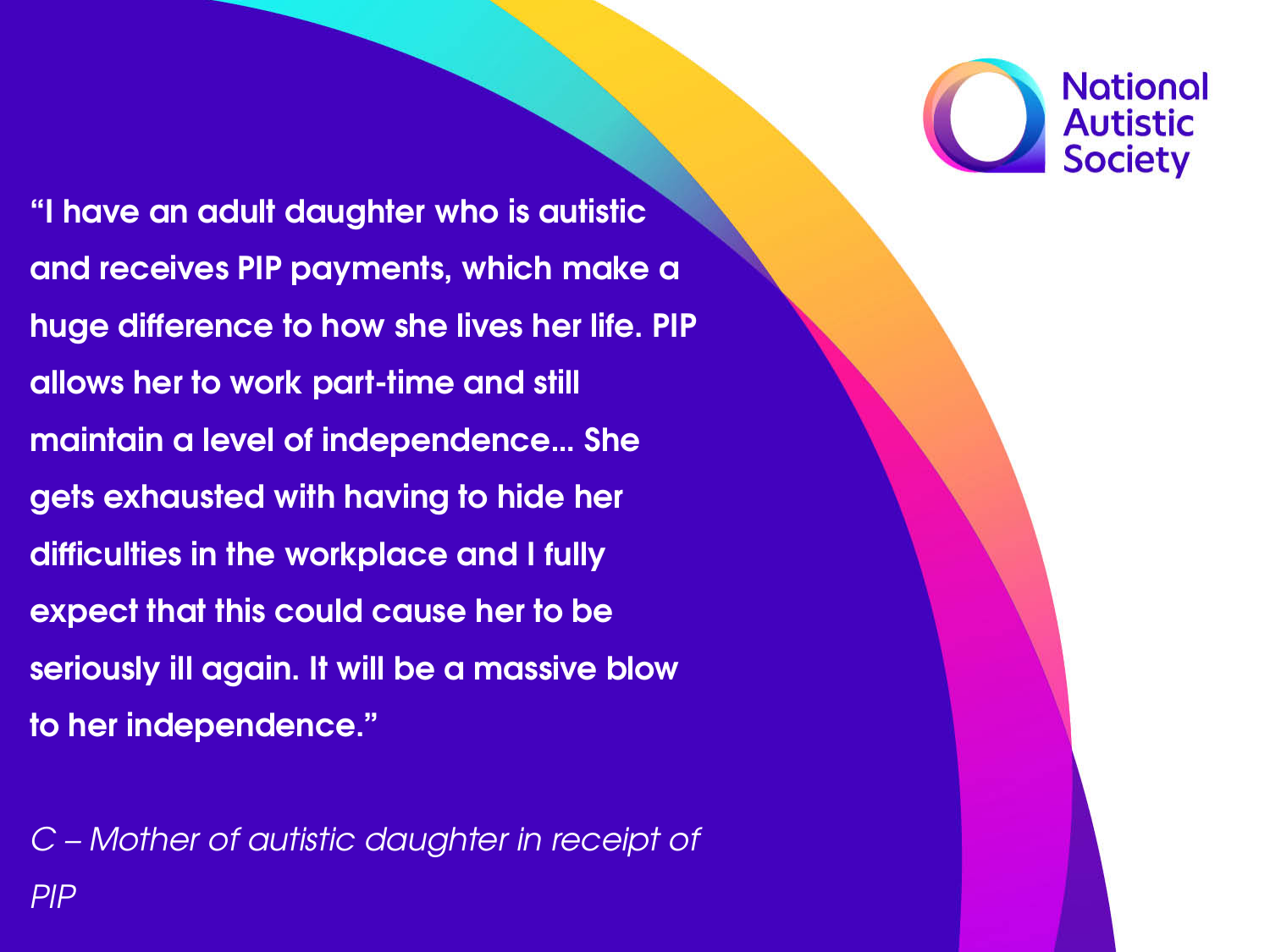

“I have an adult daughter who is autistic and receives PIP payments, which make a huge difference to how she lives her life. PIP allows her to work part-time and still maintain a level of independence… She gets exhausted with having to hide her difficulties in the workplace and I fully expect that this could cause her to be seriously ill again. It will be a massive blow to her independence.”
C – Mother of autistic daughter in receipt of PIP